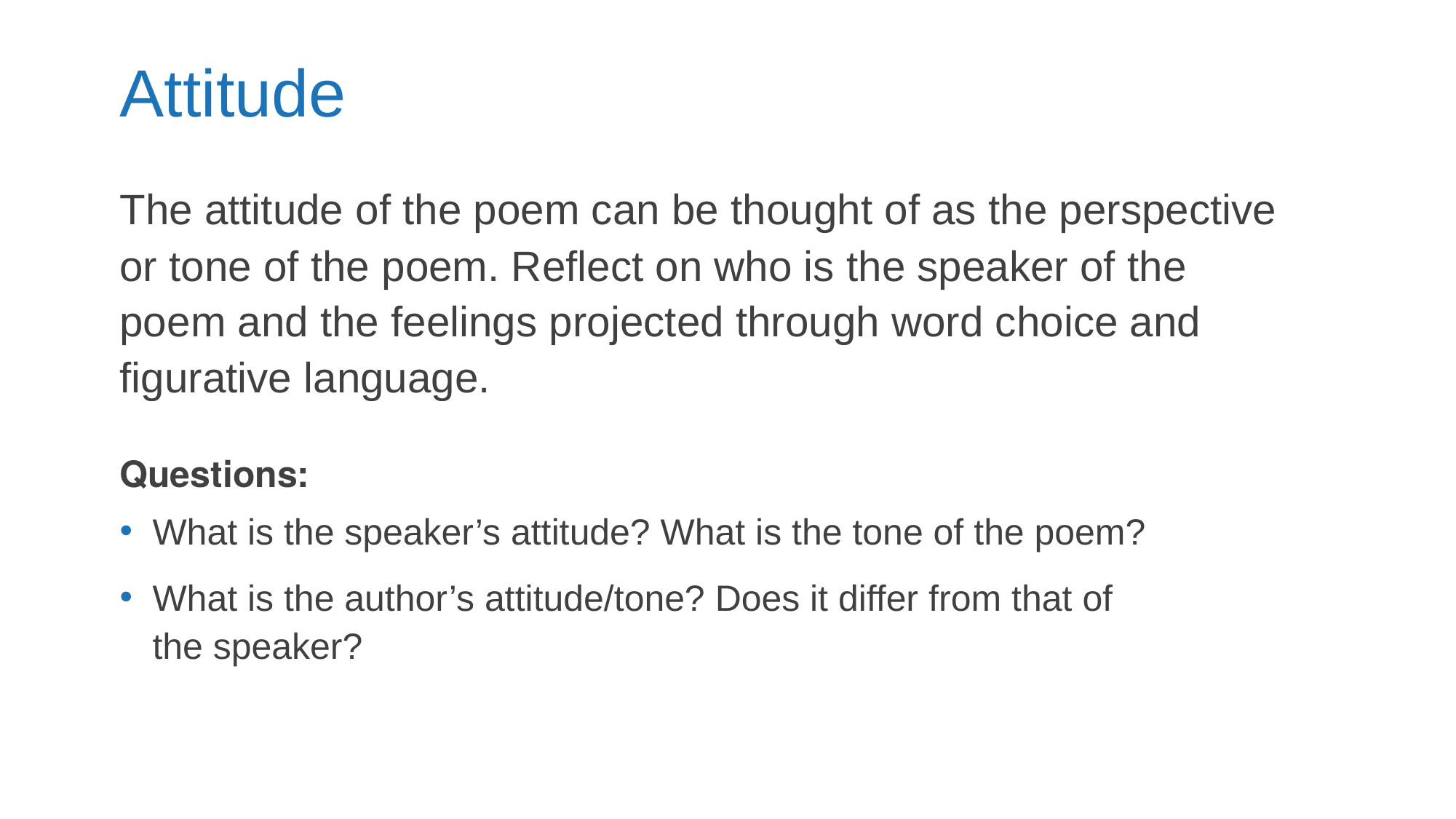

# Attitude
The attitude of the poem can be thought of as the perspective
or tone of the poem. Reflect on who is the speaker of the
poem and the feelings projected through word choice and figurative language.
Questions:
What is the speaker’s attitude? What is the tone of the poem?
What is the author’s attitude/tone? Does it differ from that of
the speaker?